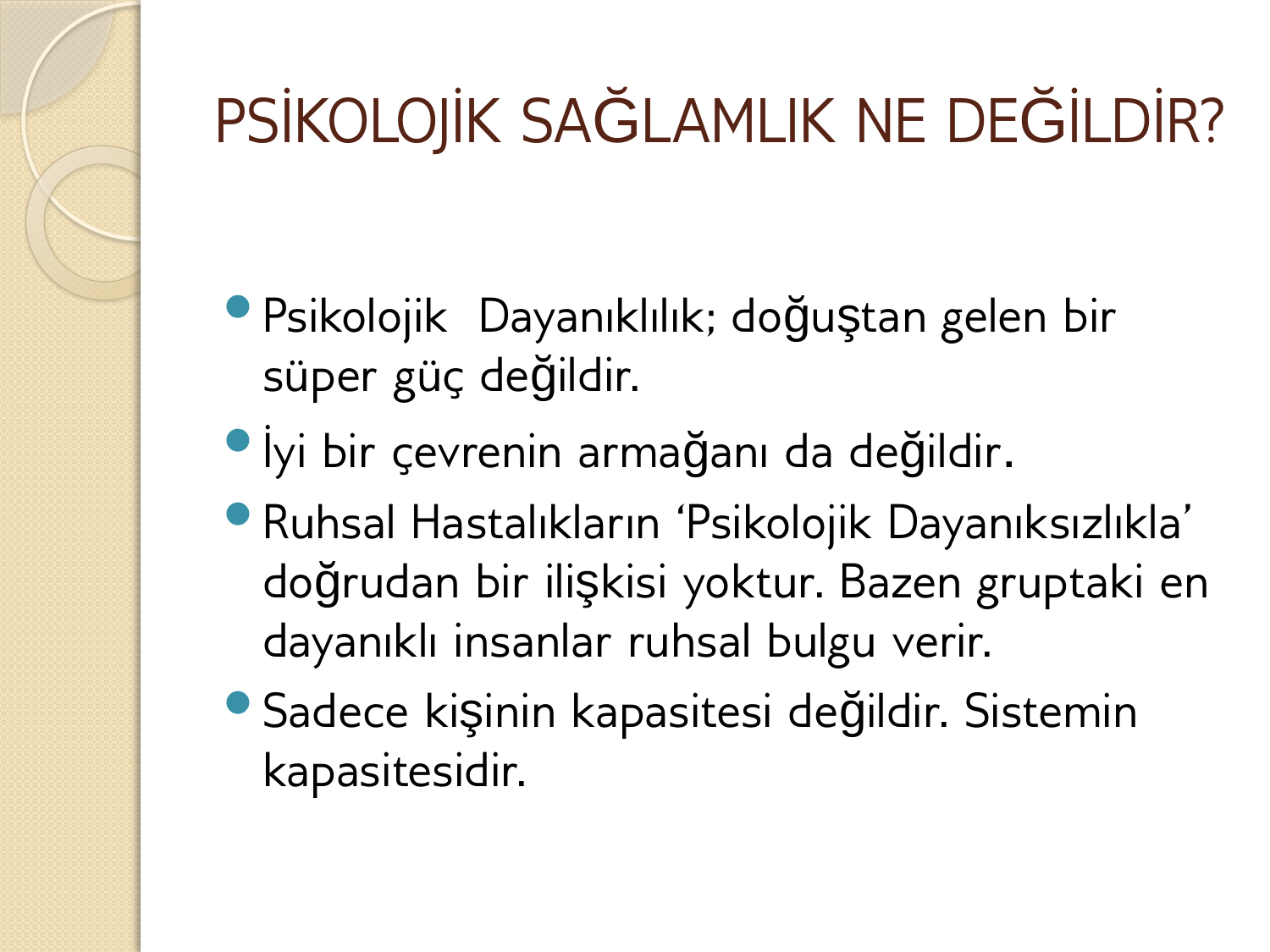

# PSİKOLOJİK SAĞLAMLIK NE DEĞİLDİR?
Psikolojik  Dayanıklılık; doğuştan gelen bir süper güç değildir.
İyi bir çevrenin armağanı da değildir.
Ruhsal Hastalıkların ‘Psikolojik Dayanıksızlıkla’ doğrudan bir ilişkisi yoktur. Bazen gruptaki en dayanıklı insanlar ruhsal bulgu verir.
Sadece kişinin kapasitesi değildir. Sistemin kapasitesidir.